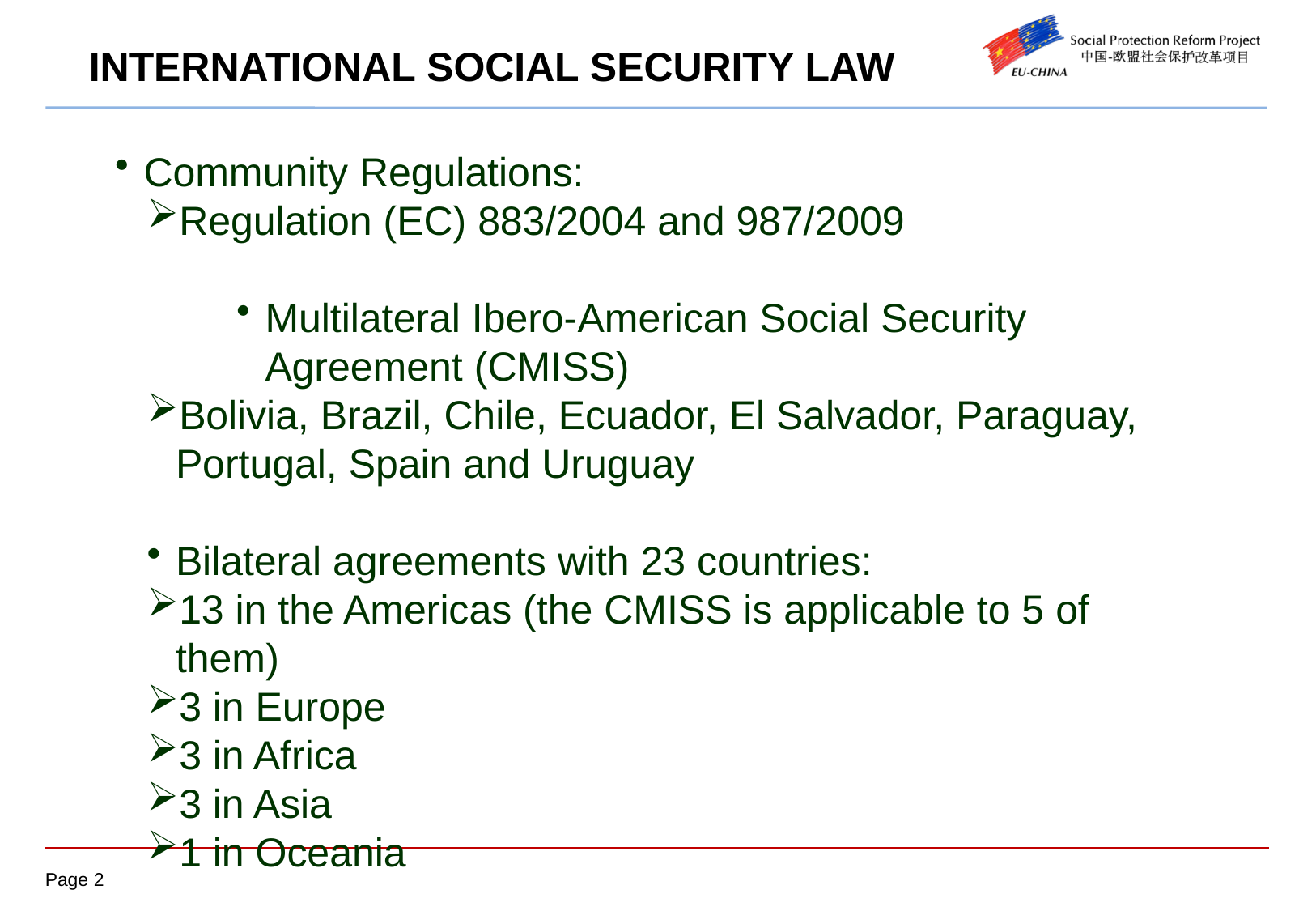

INTERNATIONAL SOCIAL SECURITY LAW

Community Regulations:
Regulation (EC) 883/2004 and 987/2009

Multilateral Ibero-American Social Security Agreement (CMISS)
Bolivia, Brazil, Chile, Ecuador, El Salvador, Paraguay, Portugal, Spain and Uruguay

Bilateral agreements with 23 countries:
13 in the Americas (the CMISS is applicable to 5 of them)
3 in Europe
3 in Africa
3 in Asia
1 in Oceania